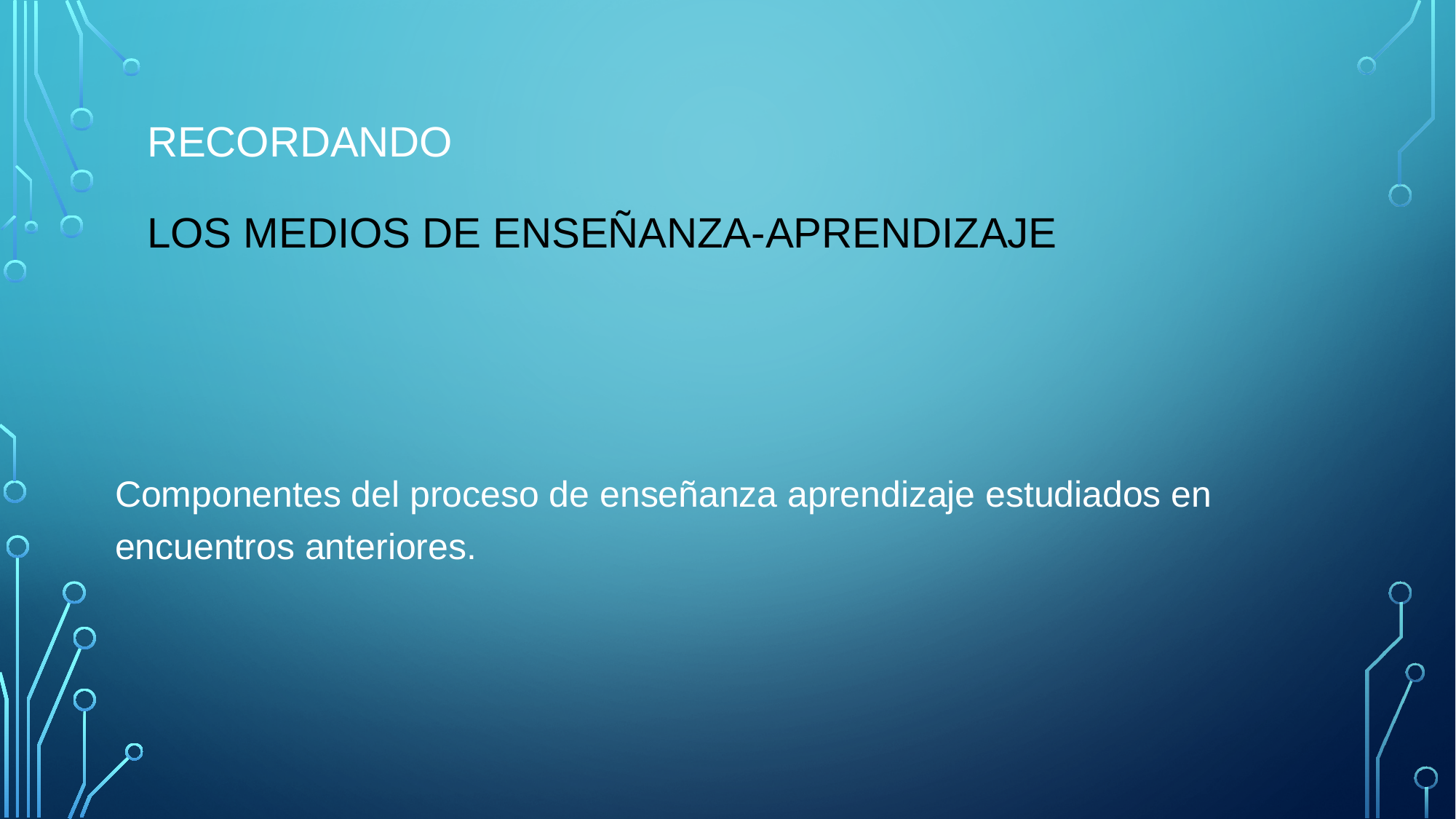

# Recordando los medios de enseñanza-aprendizaje
Componentes del proceso de enseñanza aprendizaje estudiados en encuentros anteriores.